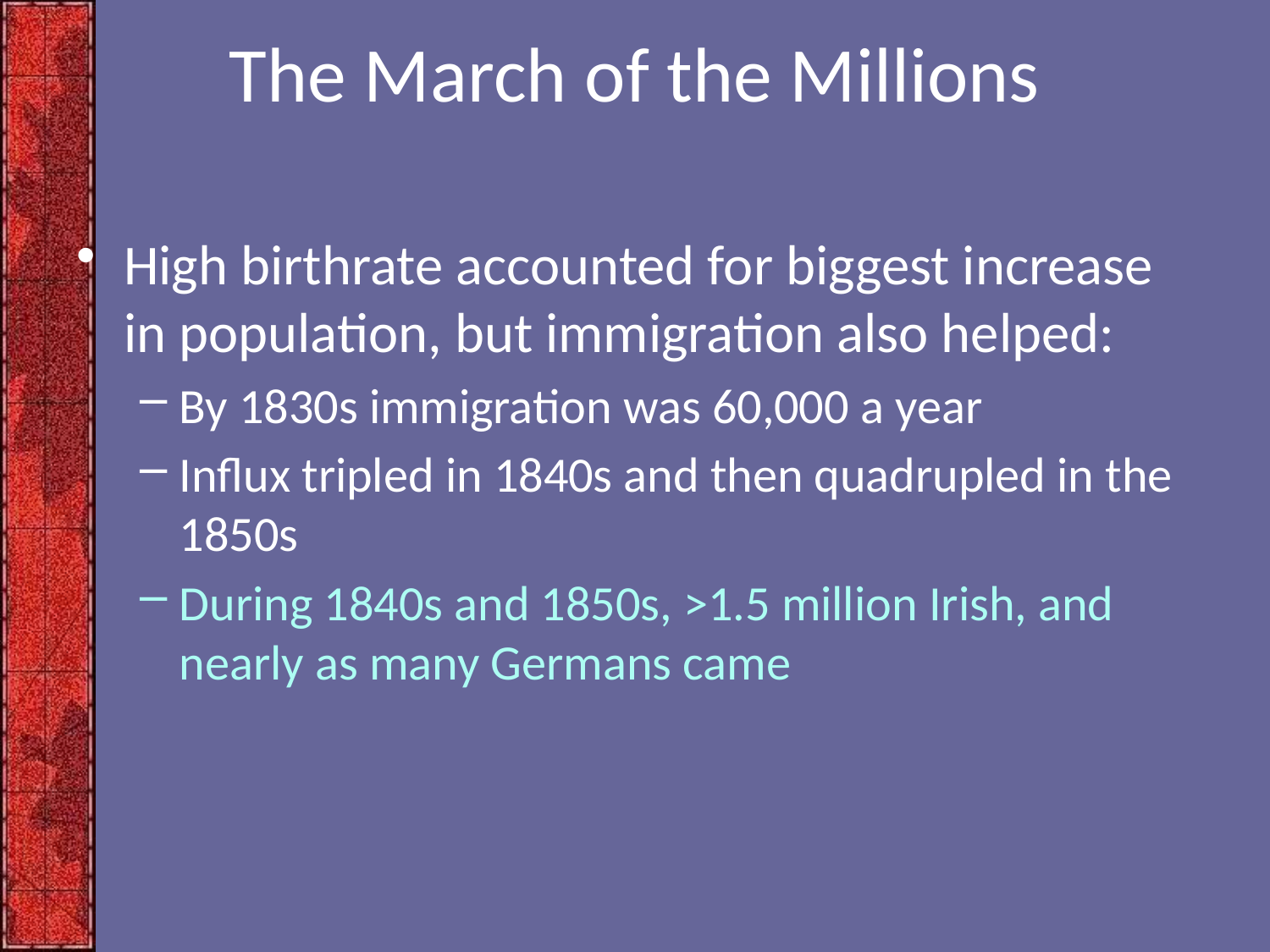

# The March of the Millions
High birthrate accounted for biggest increase in population, but immigration also helped:
By 1830s immigration was 60,000 a year
Influx tripled in 1840s and then quadrupled in the 1850s
During 1840s and 1850s, >1.5 million Irish, and nearly as many Germans came